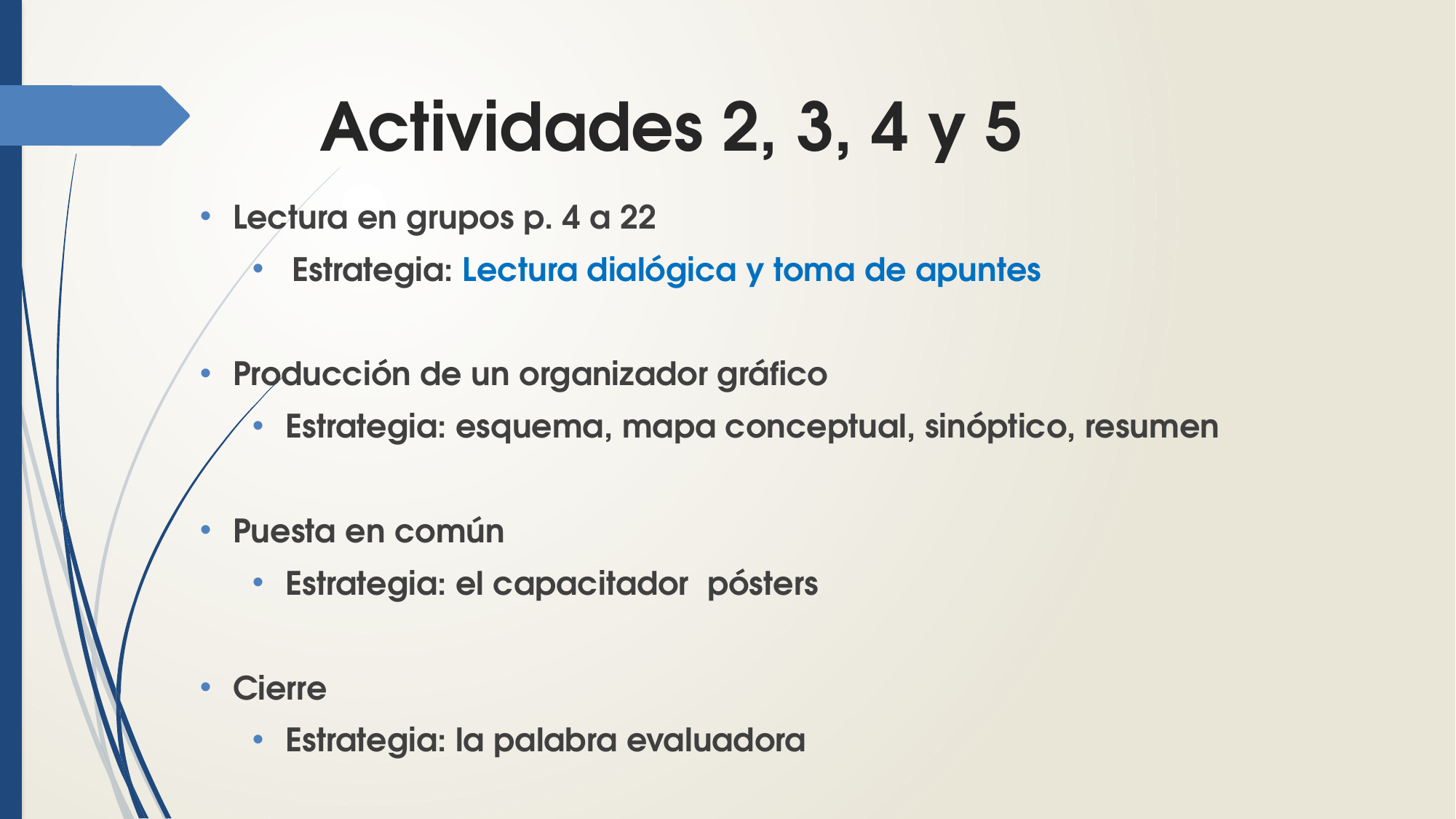

# Actividades 2, 3, 4 y 5

Lectura en grupos p. 4 a 22
Estrategia: Lectura dialógica y toma de apuntes

Producción de un organizador gráfico
Estrategia: esquema, mapa conceptual, sinóptico, resumen

Puesta en común
Estrategia: el capacitador  pósters

Cierre
Estrategia: la palabra evaluadora